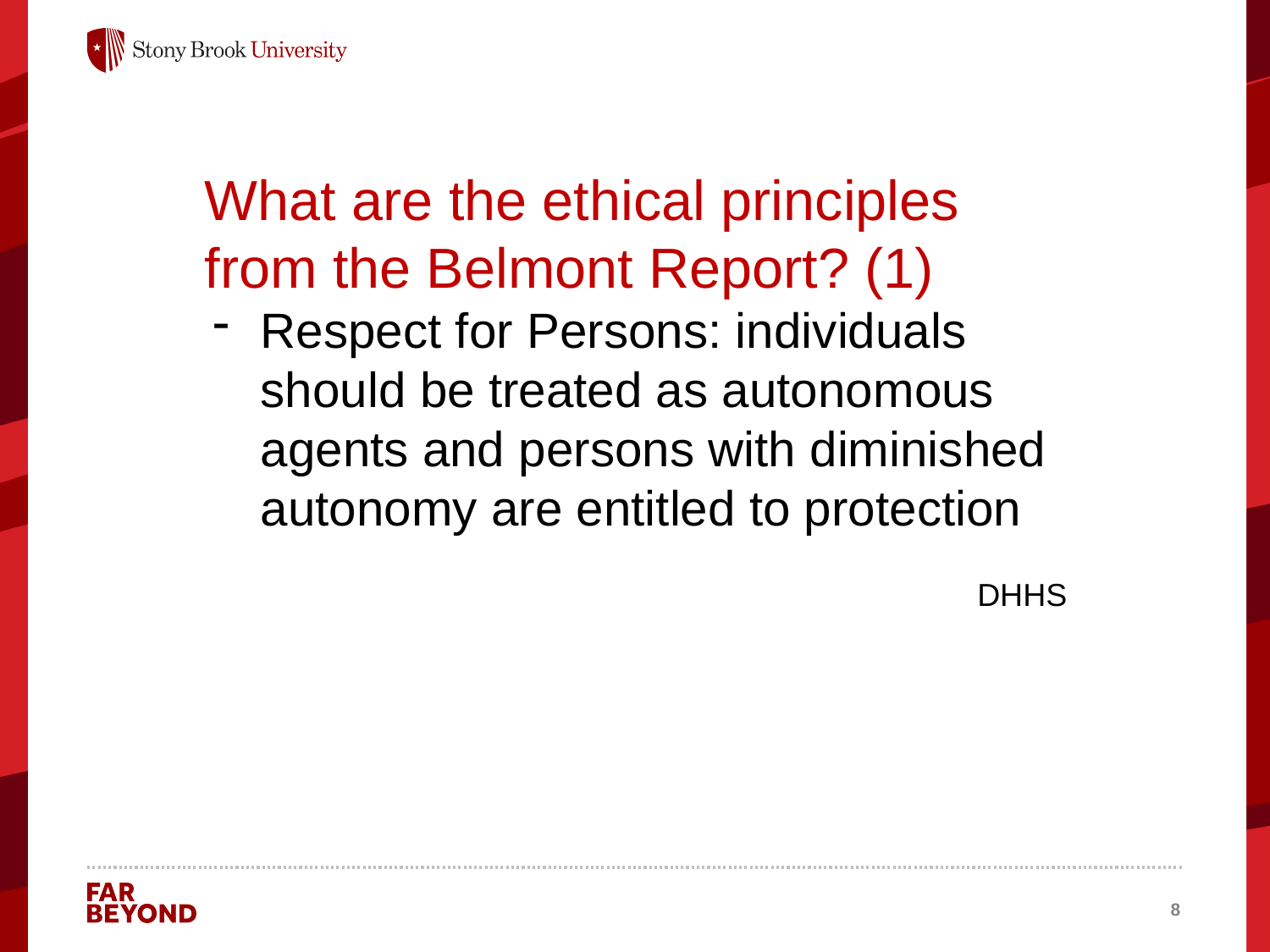

What are the ethical principles from the Belmont Report? (1)
Respect for Persons: individuals should be treated as autonomous agents and persons with diminished autonomy are entitled to protection

DHHS
8